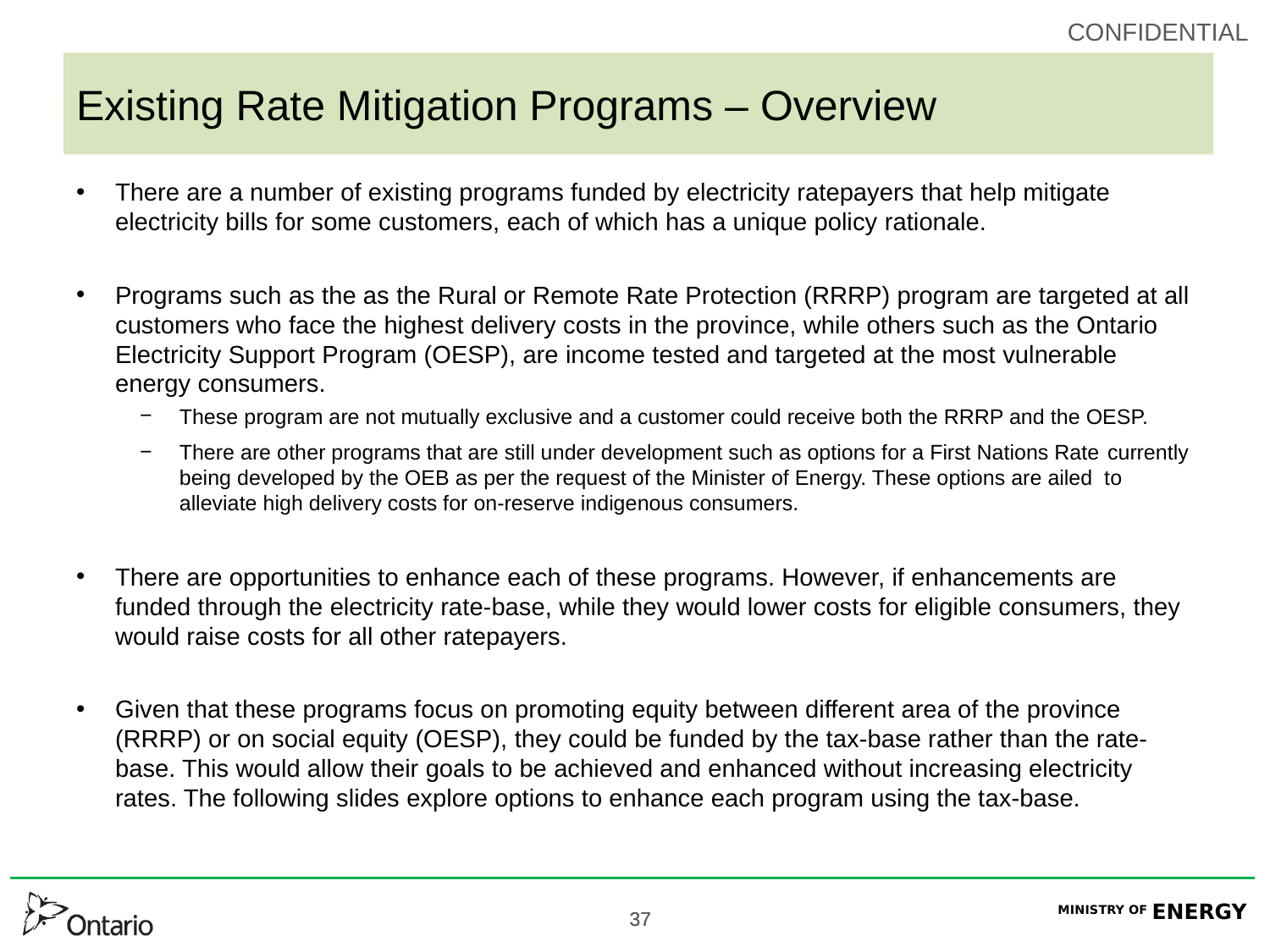

# Existing Rate Mitigation Programs – Overview
There are a number of existing programs funded by electricity ratepayers that help mitigate electricity bills for some customers, each of which has a unique policy rationale.

Programs such as the as the Rural or Remote Rate Protection (RRRP) program are targeted at all customers who face the highest delivery costs in the province, while others such as the Ontario Electricity Support Program (OESP), are income tested and targeted at the most vulnerable energy consumers.
These program are not mutually exclusive and a customer could receive both the RRRP and the OESP.
There are other programs that are still under development such as options for a First Nations Rate currently being developed by the OEB as per the request of the Minister of Energy. These options are ailed  to alleviate high delivery costs for on-reserve indigenous consumers.

There are opportunities to enhance each of these programs. However, if enhancements are funded through the electricity rate-base, while they would lower costs for eligible consumers, they would raise costs for all other ratepayers.

Given that these programs focus on promoting equity between different area of the province (RRRP) or on social equity (OESP), they could be funded by the tax-base rather than the rate-base. This would allow their goals to be achieved and enhanced without increasing electricity rates. The following slides explore options to enhance each program using the tax-base.